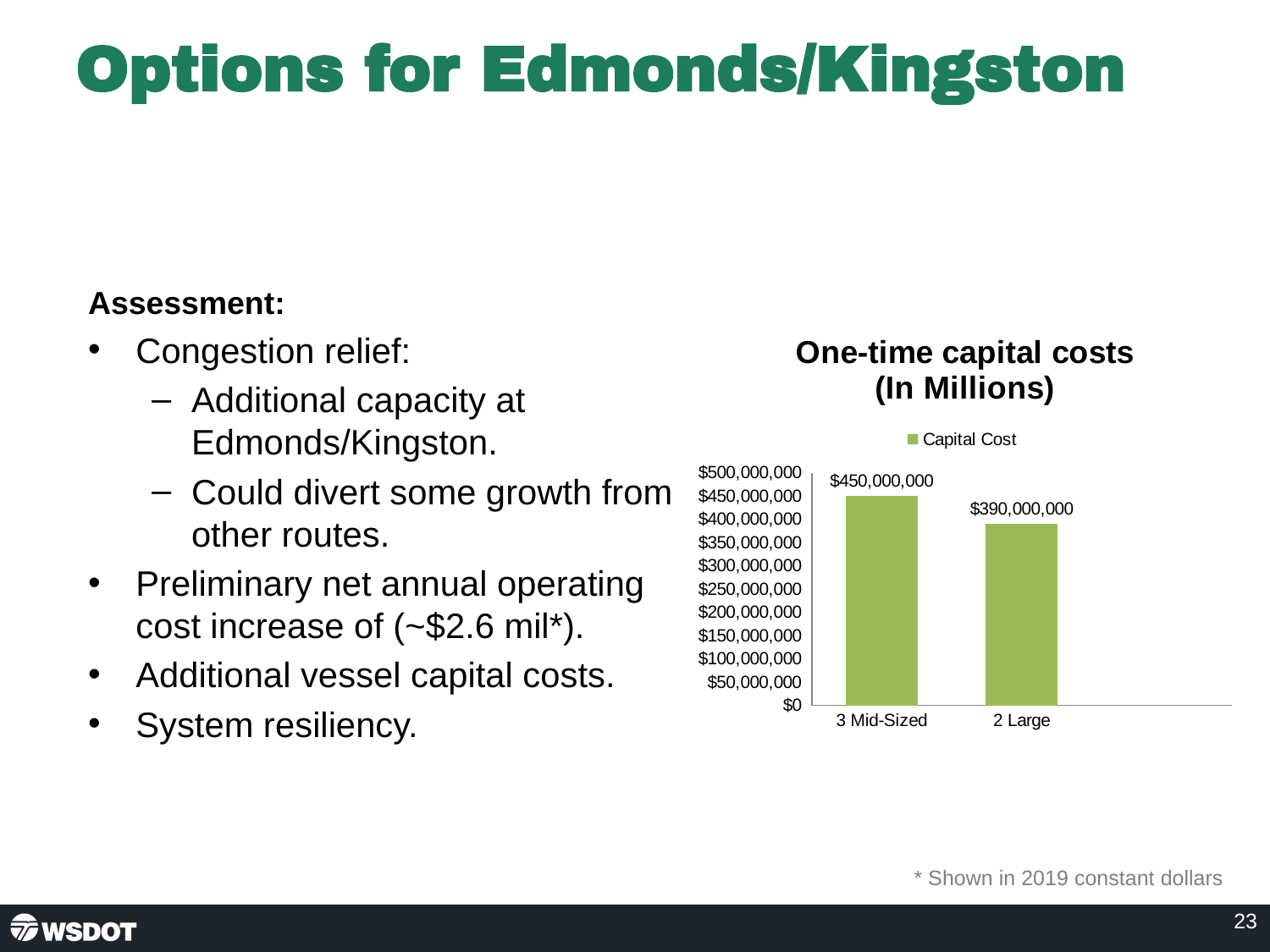

# Options for Edmonds/Kingston
Assessment:
Congestion relief:
Additional capacity at Edmonds/Kingston.
Could divert some growth from other routes.
Preliminary net annual operating cost increase of (~$2.6 mil*).
Additional vessel capital costs.
System resiliency.

### Chart: One-time capital costs
(In Millions)

| Category | Capital Cost  |
|---|---|
| 3 Mid-Sized | 450000000.0 |
| 2 Large | 390000000.0 |
* Shown in 2019 constant dollars
23